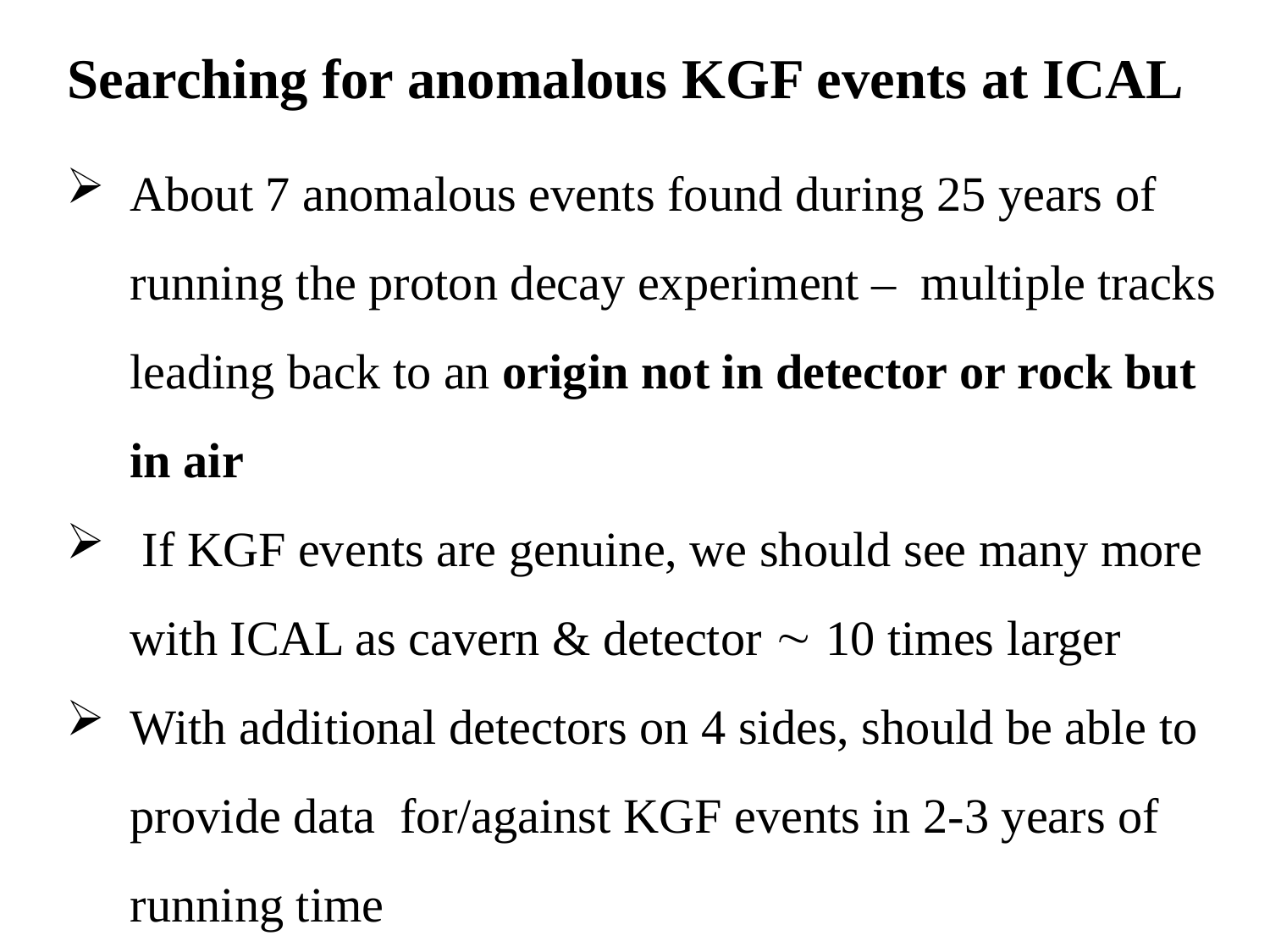

Searching for anomalous KGF events at ICAL
About 7 anomalous events found during 25 years of running the proton decay experiment –  multiple tracks leading back to an origin not in detector or rock but in air
 If KGF events are genuine, we should see many more with ICAL as cavern & detector ∼ 10 times larger
With additional detectors on 4 sides, should be able to provide data  for/against KGF events in 2-3 years of running time